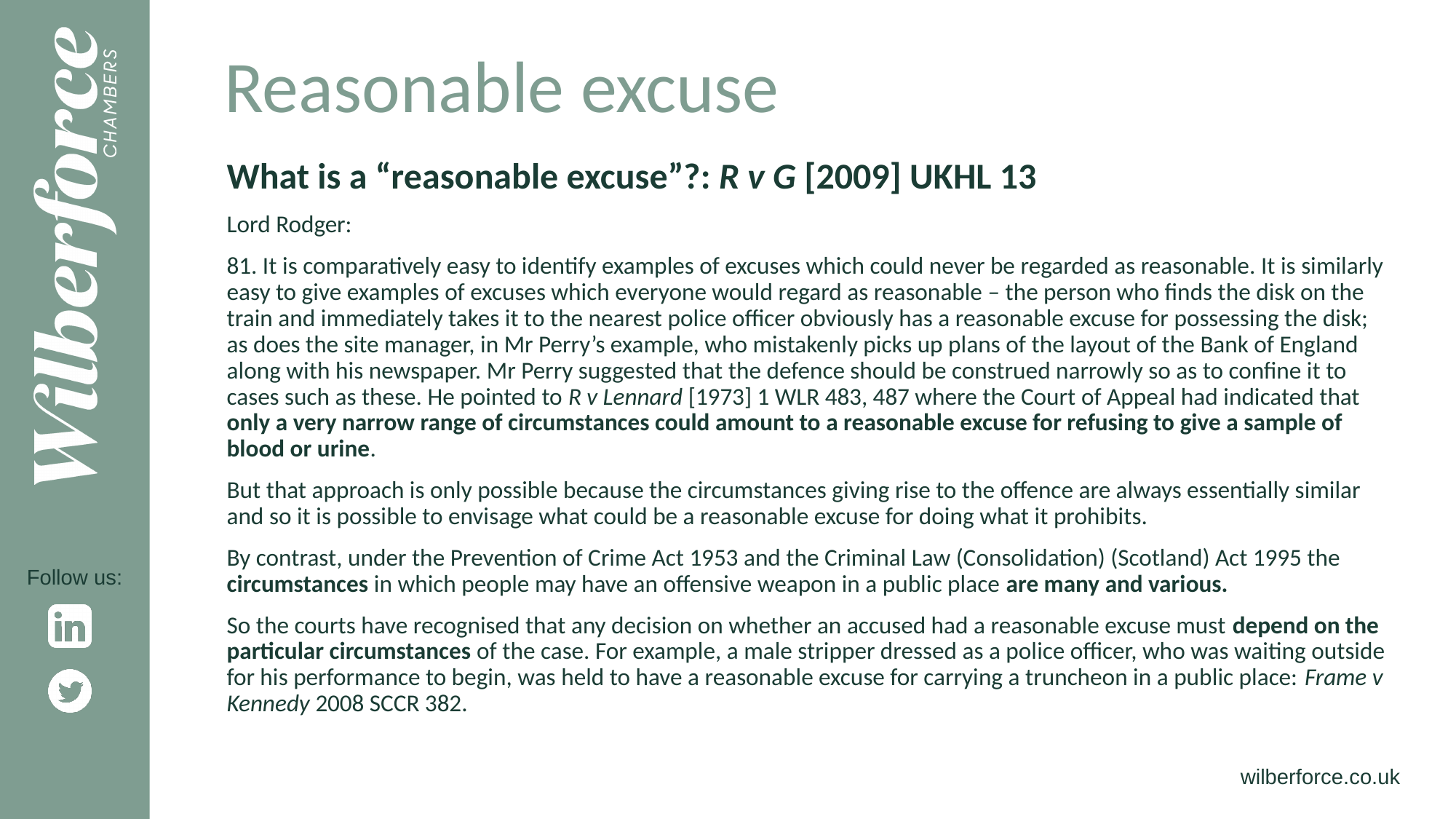

Reasonable excuse
What is a “reasonable excuse”?: R v G [2009] UKHL 13
Lord Rodger:
81. It is comparatively easy to identify examples of excuses which could never be regarded as reasonable. It is similarly easy to give examples of excuses which everyone would regard as reasonable – the person who finds the disk on the train and immediately takes it to the nearest police officer obviously has a reasonable excuse for possessing the disk; as does the site manager, in Mr Perry’s example, who mistakenly picks up plans of the layout of the Bank of England along with his newspaper. Mr Perry suggested that the defence should be construed narrowly so as to confine it to cases such as these. He pointed to R v Lennard [1973] 1 WLR 483, 487 where the Court of Appeal had indicated that only a very narrow range of circumstances could amount to a reasonable excuse for refusing to give a sample of blood or urine.
But that approach is only possible because the circumstances giving rise to the offence are always essentially similar and so it is possible to envisage what could be a reasonable excuse for doing what it prohibits.
By contrast, under the Prevention of Crime Act 1953 and the Criminal Law (Consolidation) (Scotland) Act 1995 the circumstances in which people may have an offensive weapon in a public place are many and various.
So the courts have recognised that any decision on whether an accused had a reasonable excuse must depend on the particular circumstances of the case. For example, a male stripper dressed as a police officer, who was waiting outside for his performance to begin, was held to have a reasonable excuse for carrying a truncheon in a public place: Frame v Kennedy 2008 SCCR 382.